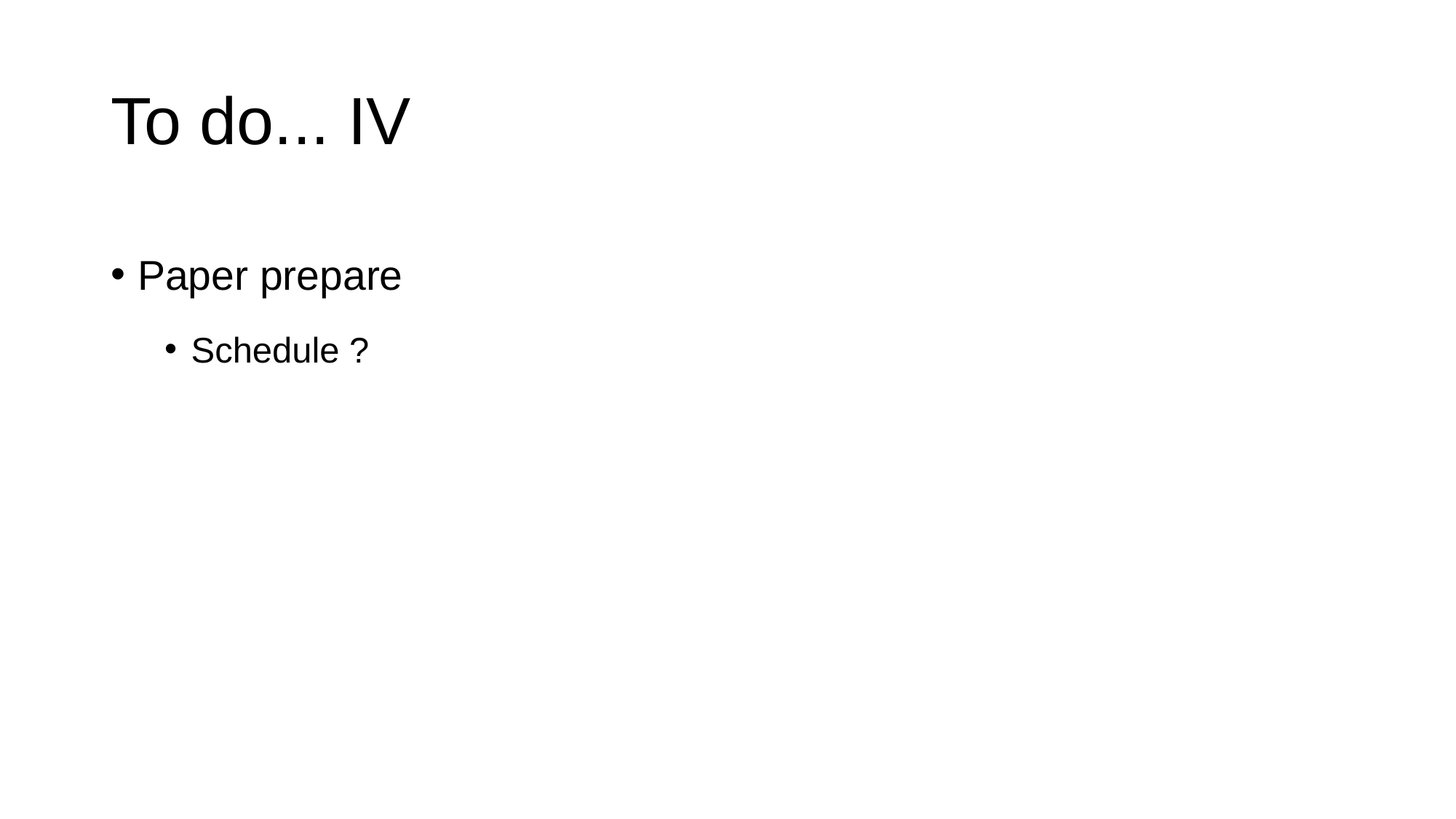

# To do... IV
Paper prepare
Schedule ?